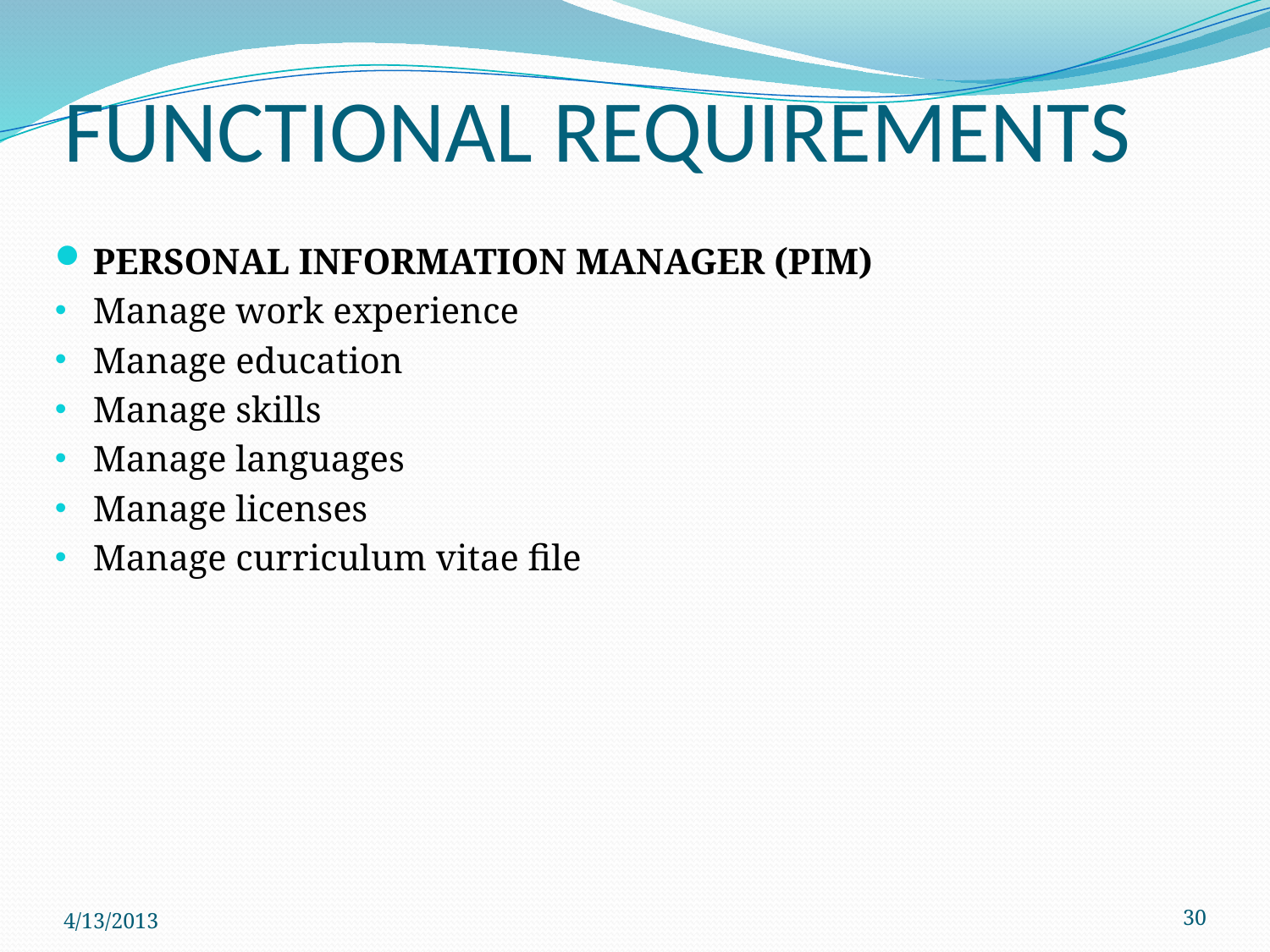

# FUNCTIONAL REQUIREMENTS
PERSONAL INFORMATION MANAGER (PIM)
Manage work experience
Manage education
Manage skills
Manage languages
Manage licenses
Manage curriculum vitae file
4/13/2013
30